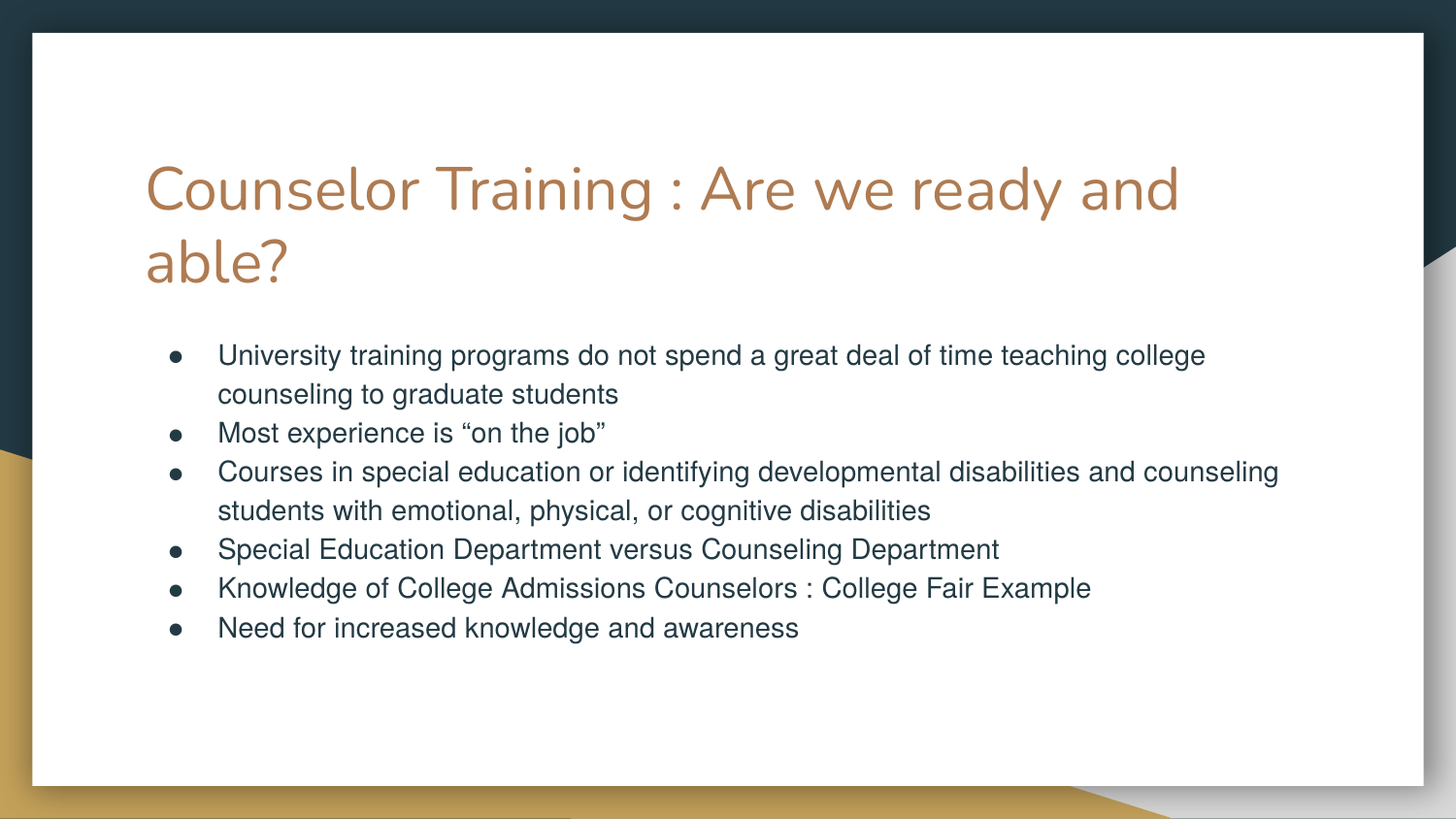

# Counselor Training : Are we ready and able?
University training programs do not spend a great deal of time teaching college counseling to graduate students
Most experience is “on the job”
Courses in special education or identifying developmental disabilities and counseling students with emotional, physical, or cognitive disabilities
Special Education Department versus Counseling Department
Knowledge of College Admissions Counselors : College Fair Example
Need for increased knowledge and awareness